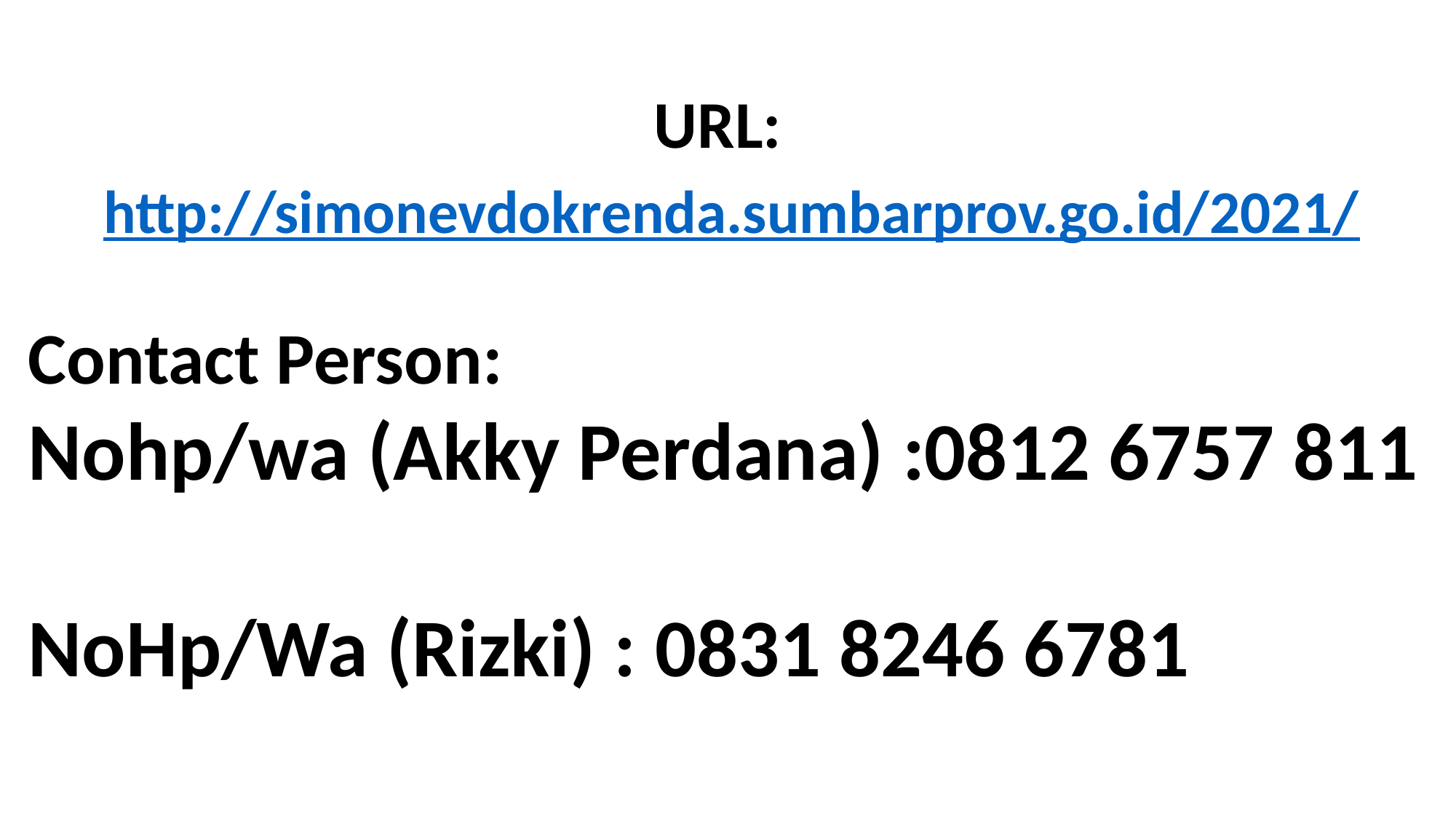

URL: http://simonevdokrenda.sumbarprov.go.id/2021/

Contact Person:
Nohp/wa (Akky Perdana) :0812 6757 811

NoHp/Wa (Rizki) : 0831 8246 6781